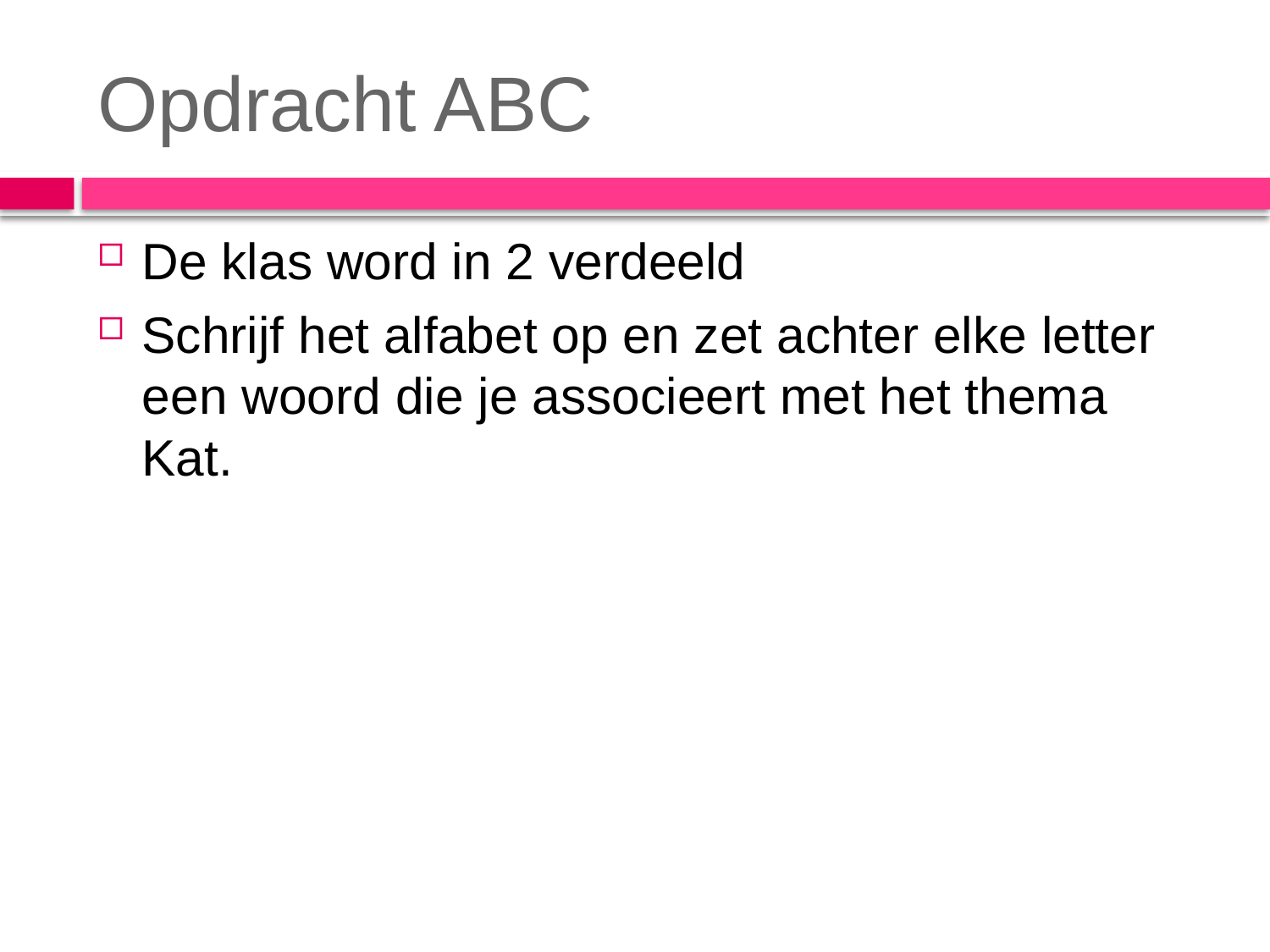

# Opdracht ABC
De klas word in 2 verdeeld
Schrijf het alfabet op en zet achter elke letter een woord die je associeert met het thema Kat.